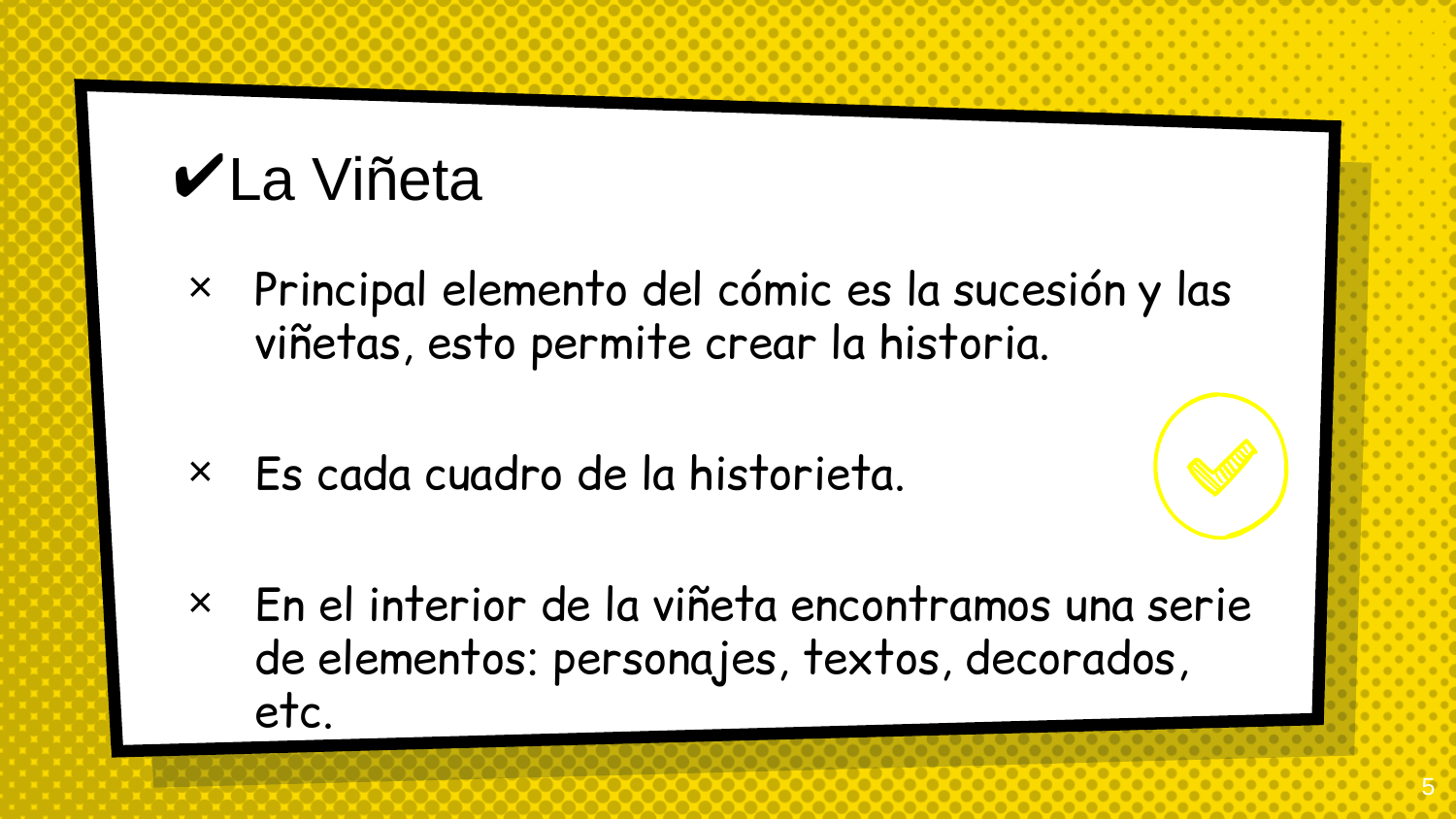

# La Viñeta
Principal elemento del cómic es la sucesión y las viñetas, esto permite crear la historia.

Es cada cuadro de la historieta.

En el interior de la viñeta encontramos una serie de elementos: personajes, textos, decorados, etc.

5